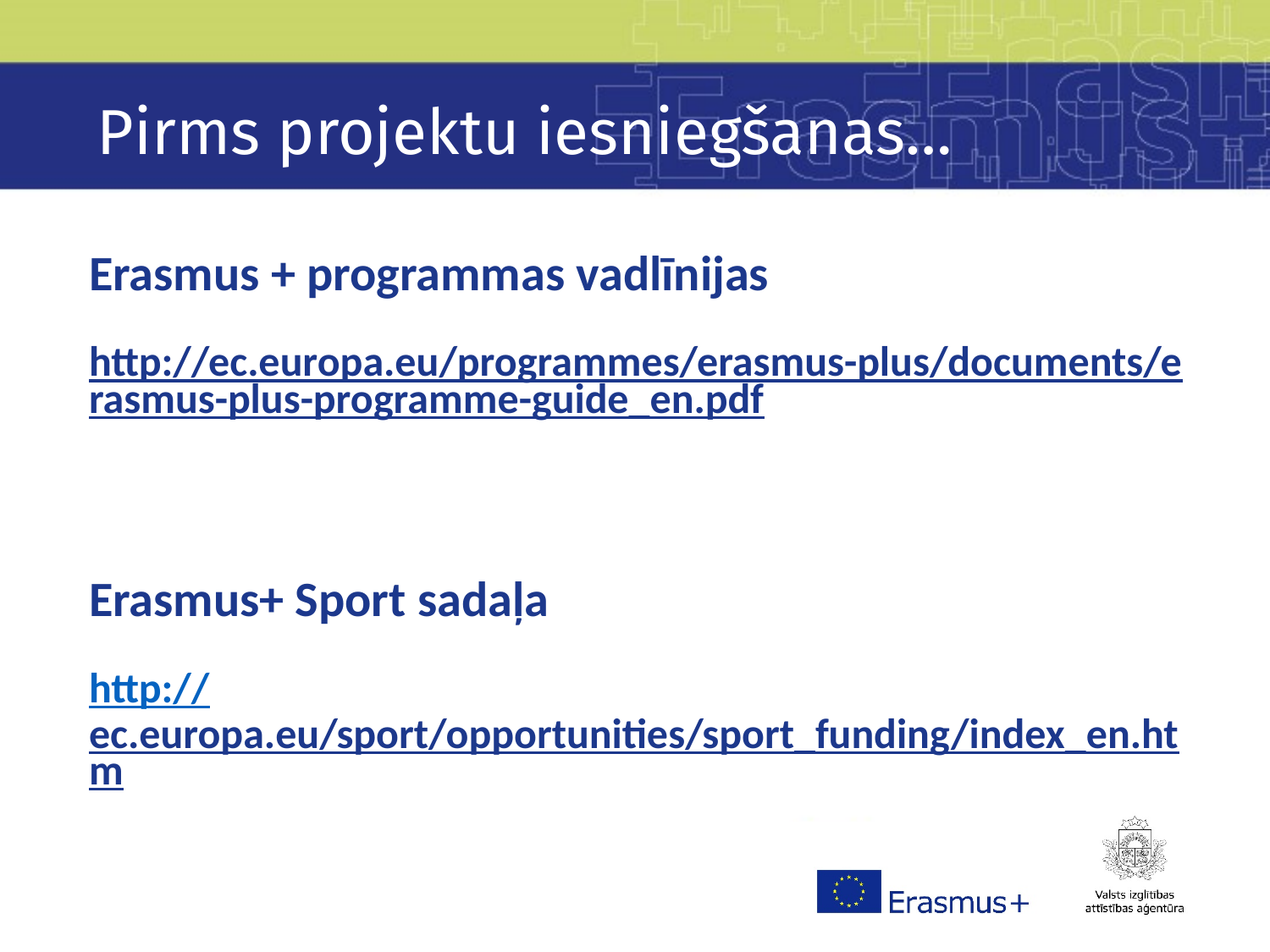

# Pirms projektu iesniegšanas…
Erasmus + programmas vadlīnijas
http://ec.europa.eu/programmes/erasmus-plus/documents/erasmus-plus-programme-guide_en.pdf

Erasmus+ Sport sadaļa
http://ec.europa.eu/sport/opportunities/sport_funding/index_en.htm